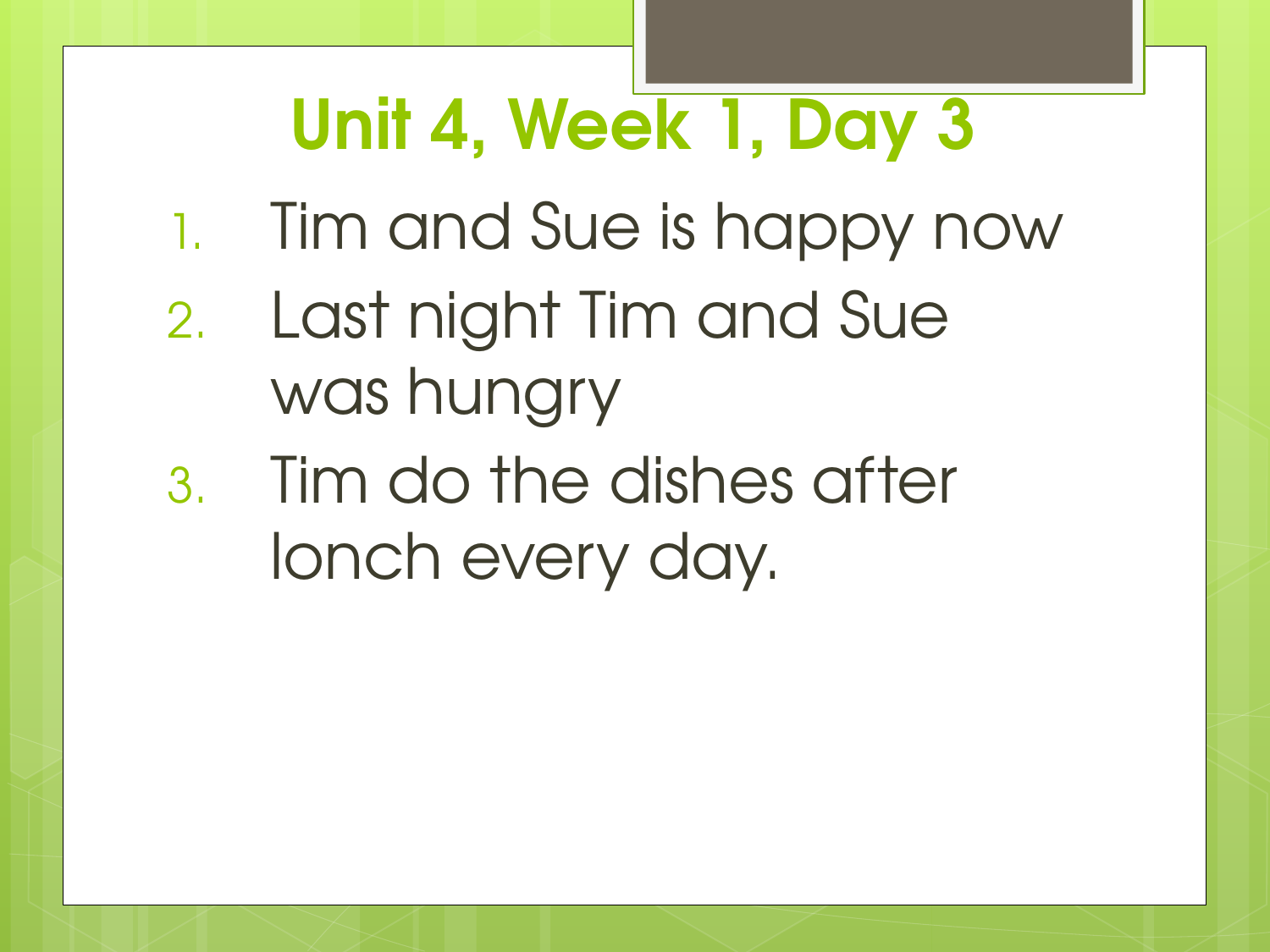

# Unit 4, Week 1, Day 3
Tim and Sue is happy now
Last night Tim and Sue was hungry
Tim do the dishes after lonch every day.